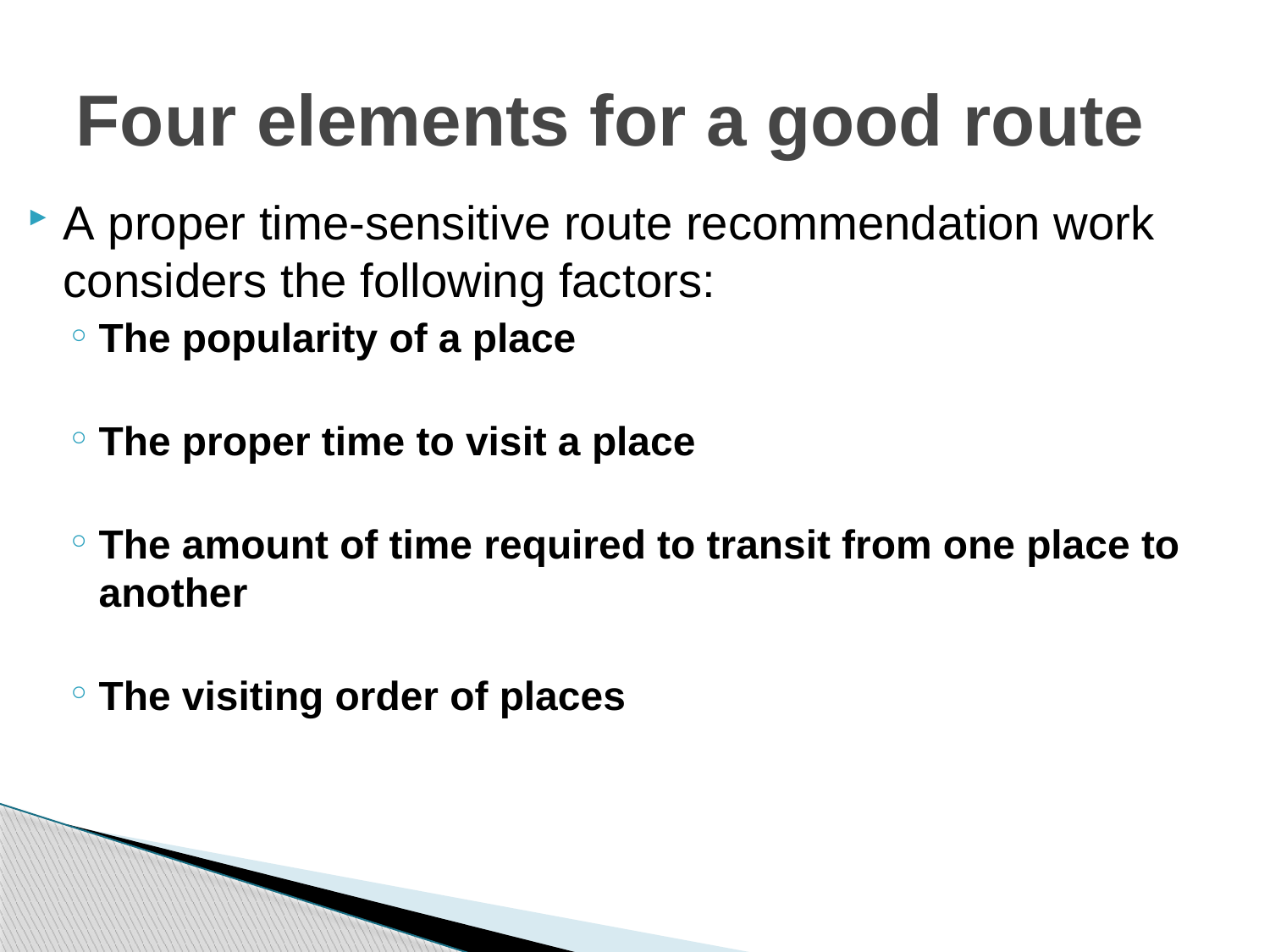

# Four elements for a good route
A proper time-sensitive route recommendation work considers the following factors:
The popularity of a place
The proper time to visit a place
The amount of time required to transit from one place to another
The visiting order of places